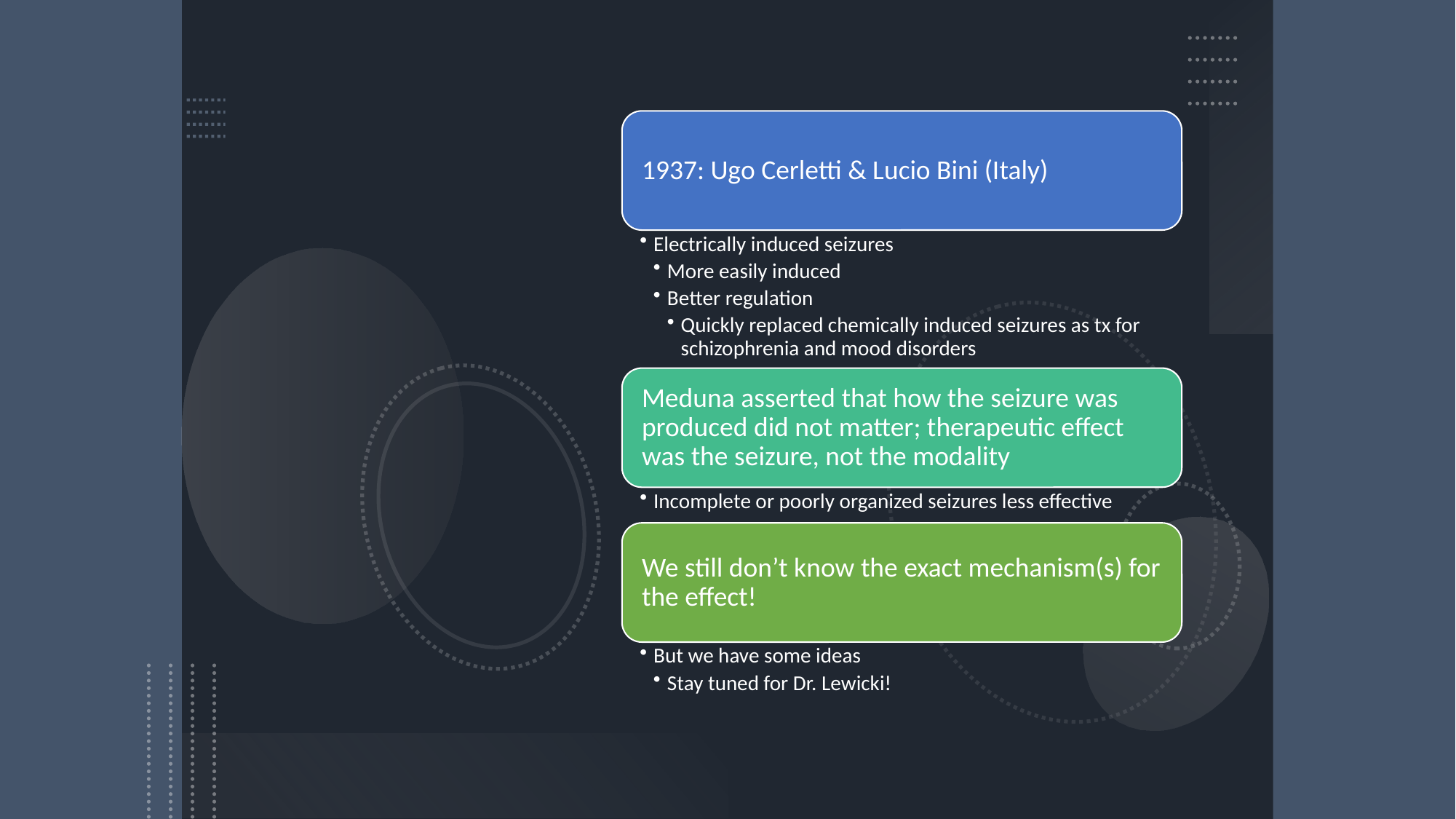

1937: Ugo Cerletti & Lucio Bini (Italy)
Electrically induced seizures
More easily induced
Better regulation
Quickly replaced chemically induced seizures as tx for schizophrenia and mood disorders
Meduna asserted that how the seizure was produced did not matter; therapeutic effect was the seizure, not the modality
Incomplete or poorly organized seizures less effective
We still don’t know the exact mechanism(s) for the effect!
But we have some ideas
Stay tuned for Dr. Lewicki!